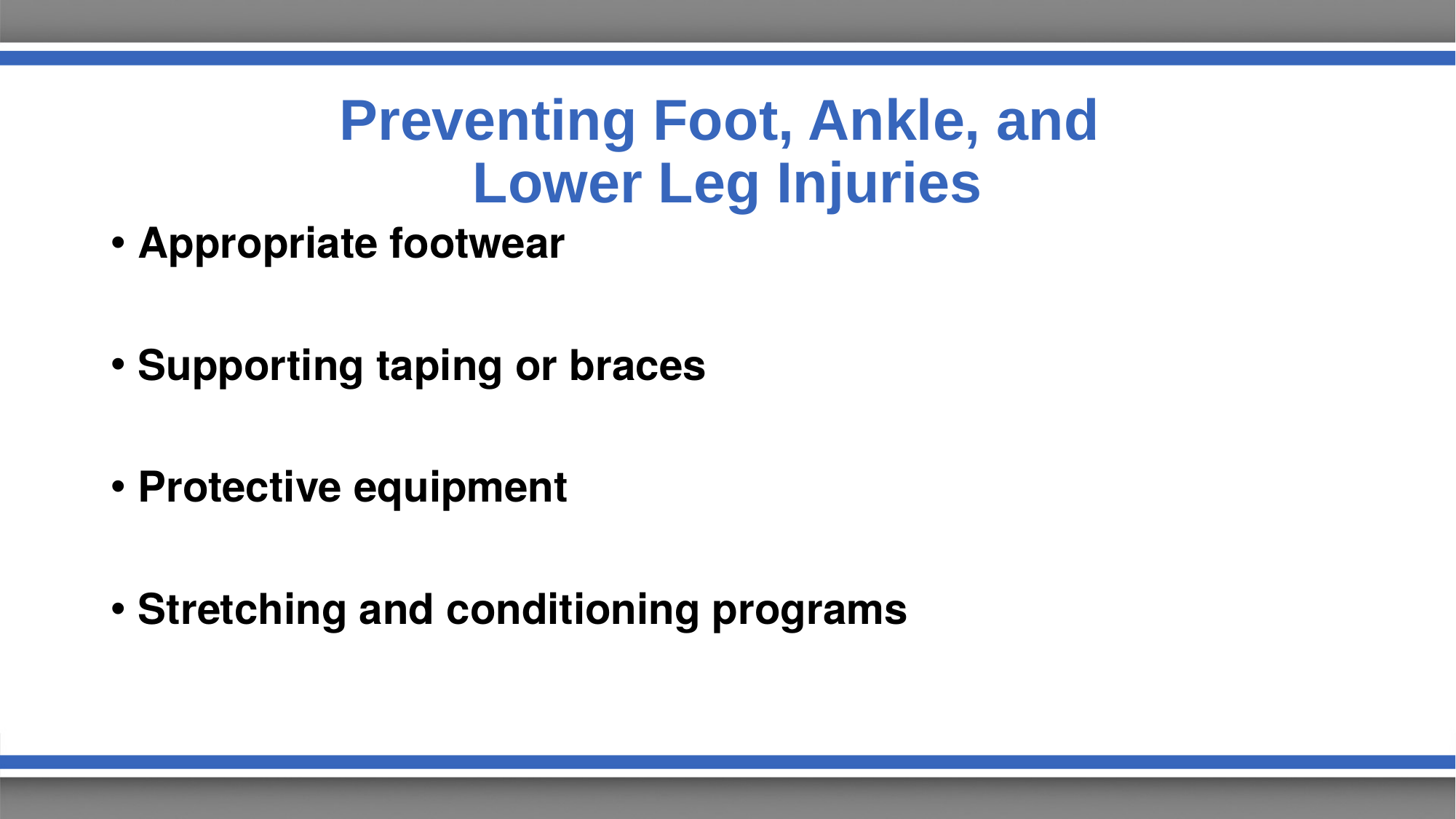

# Preventing Foot, Ankle, and Lower Leg Injuries
Appropriate footwear

Supporting taping or braces

Protective equipment

Stretching and conditioning programs